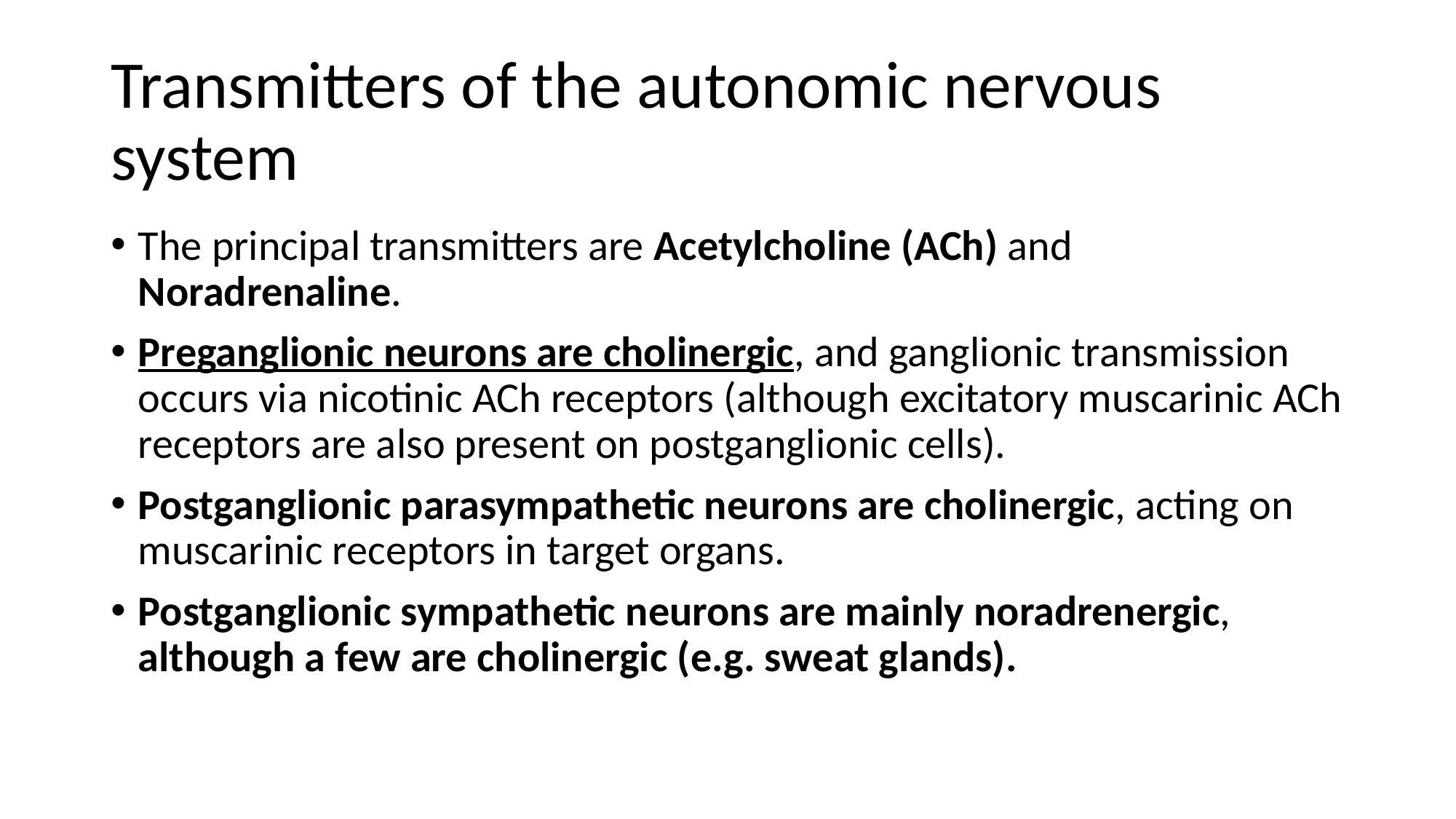

# Transmitters of the autonomic nervous system
The principal transmitters are Acetylcholine (ACh) and Noradrenaline.
Preganglionic neurons are cholinergic, and ganglionic transmission occurs via nicotinic ACh receptors (although excitatory muscarinic ACh receptors are also present on postganglionic cells).
Postganglionic parasympathetic neurons are cholinergic, acting on muscarinic receptors in target organs.
Postganglionic sympathetic neurons are mainly noradrenergic, although a few are cholinergic (e.g. sweat glands).